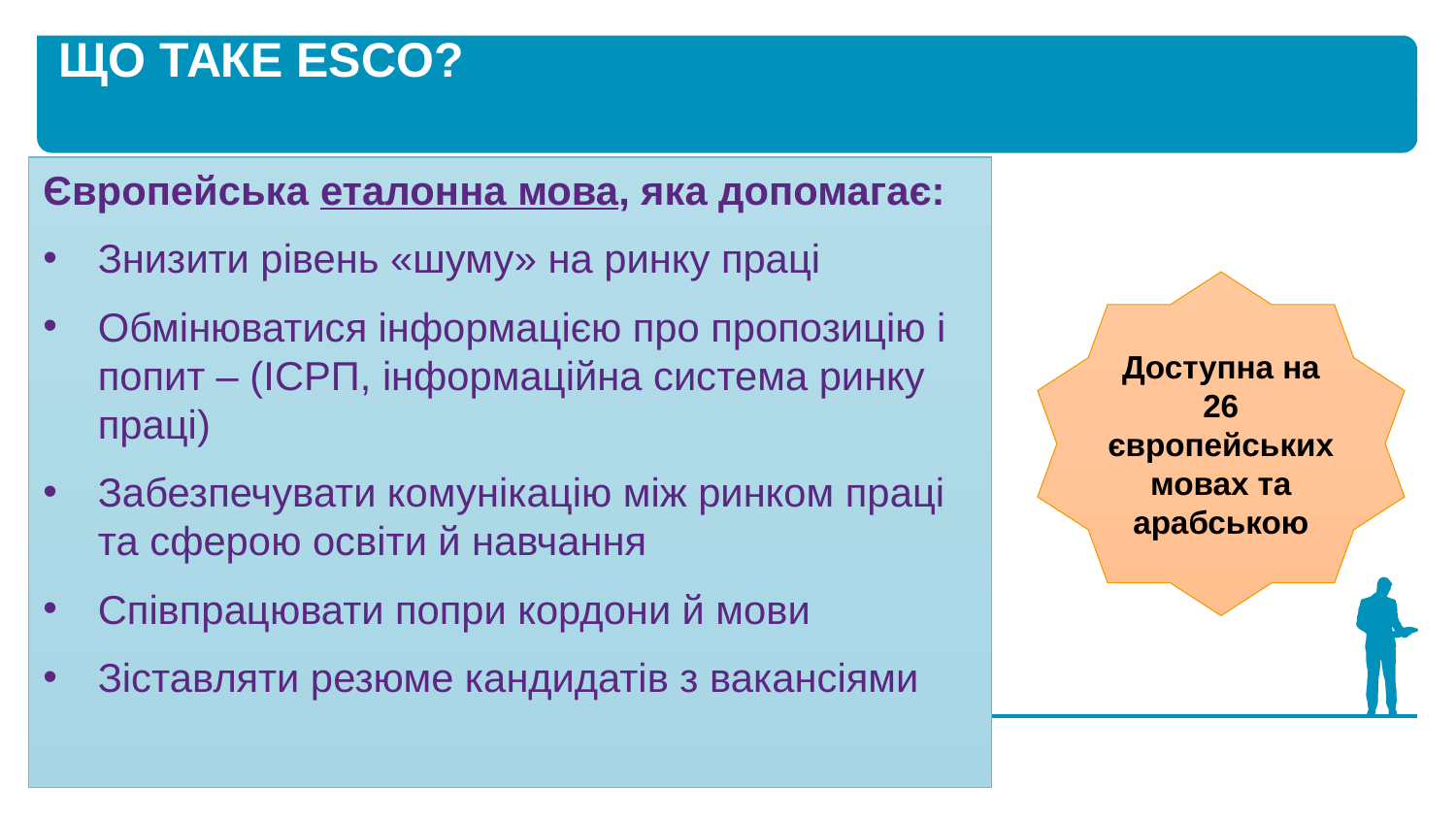

# Що таке ESCO?
Європейська еталонна мова, яка допомагає:
Знизити рівень «шуму» на ринку праці
Обмінюватися інформацією про пропозицію і попит – (ІСРП, інформаційна система ринку праці)
Забезпечувати комунікацію між ринком праці та сферою освіти й навчання
Співпрацювати попри кордони й мови
Зіставляти резюме кандидатів з вакансіями
Доступна на 26 європейських мовах та арабською